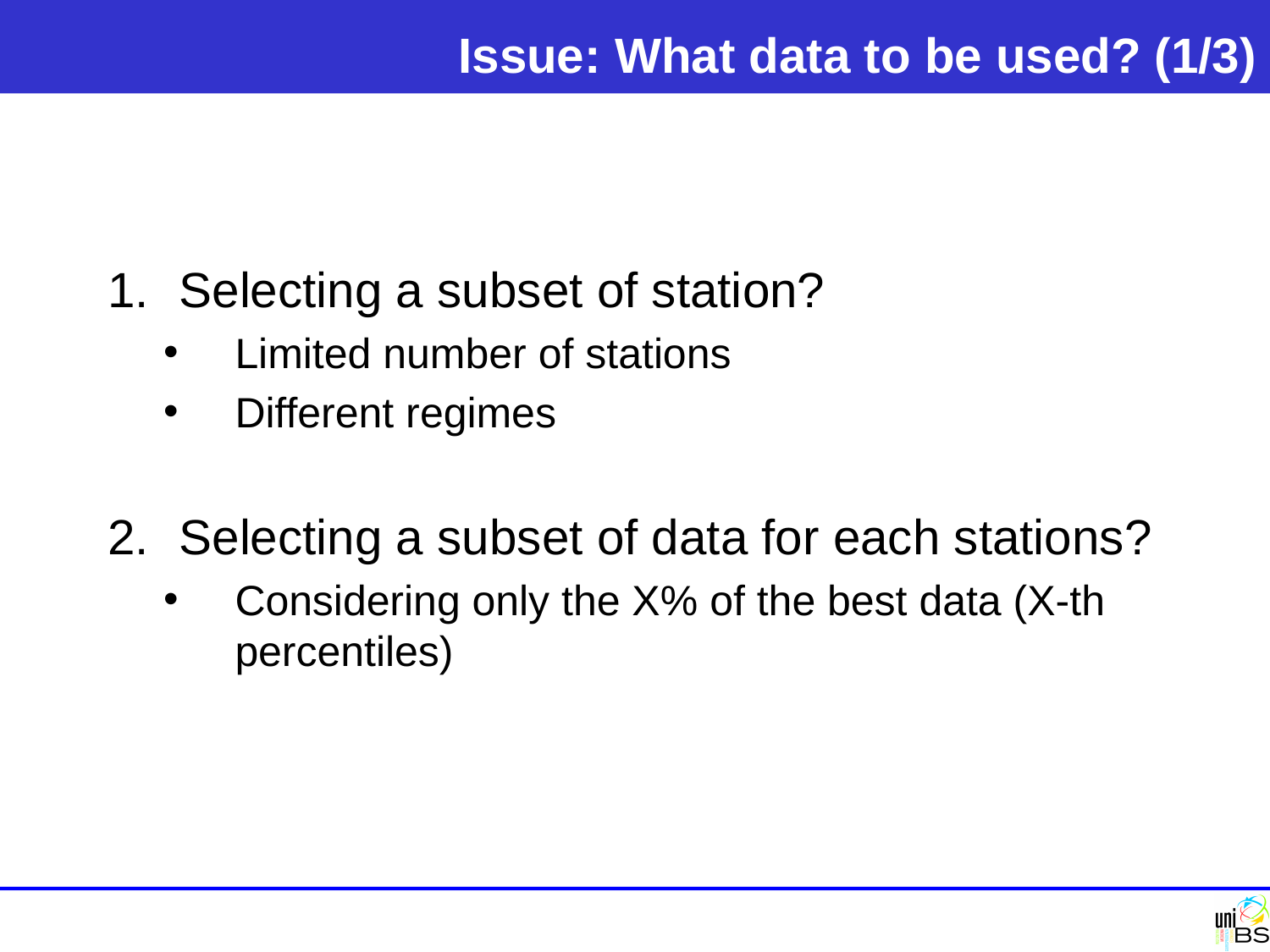

# Issue: What data to be used? (1/3)
Selecting a subset of station?
Limited number of stations
Different regimes

Selecting a subset of data for each stations?
Considering only the X% of the best data (X-th percentiles)